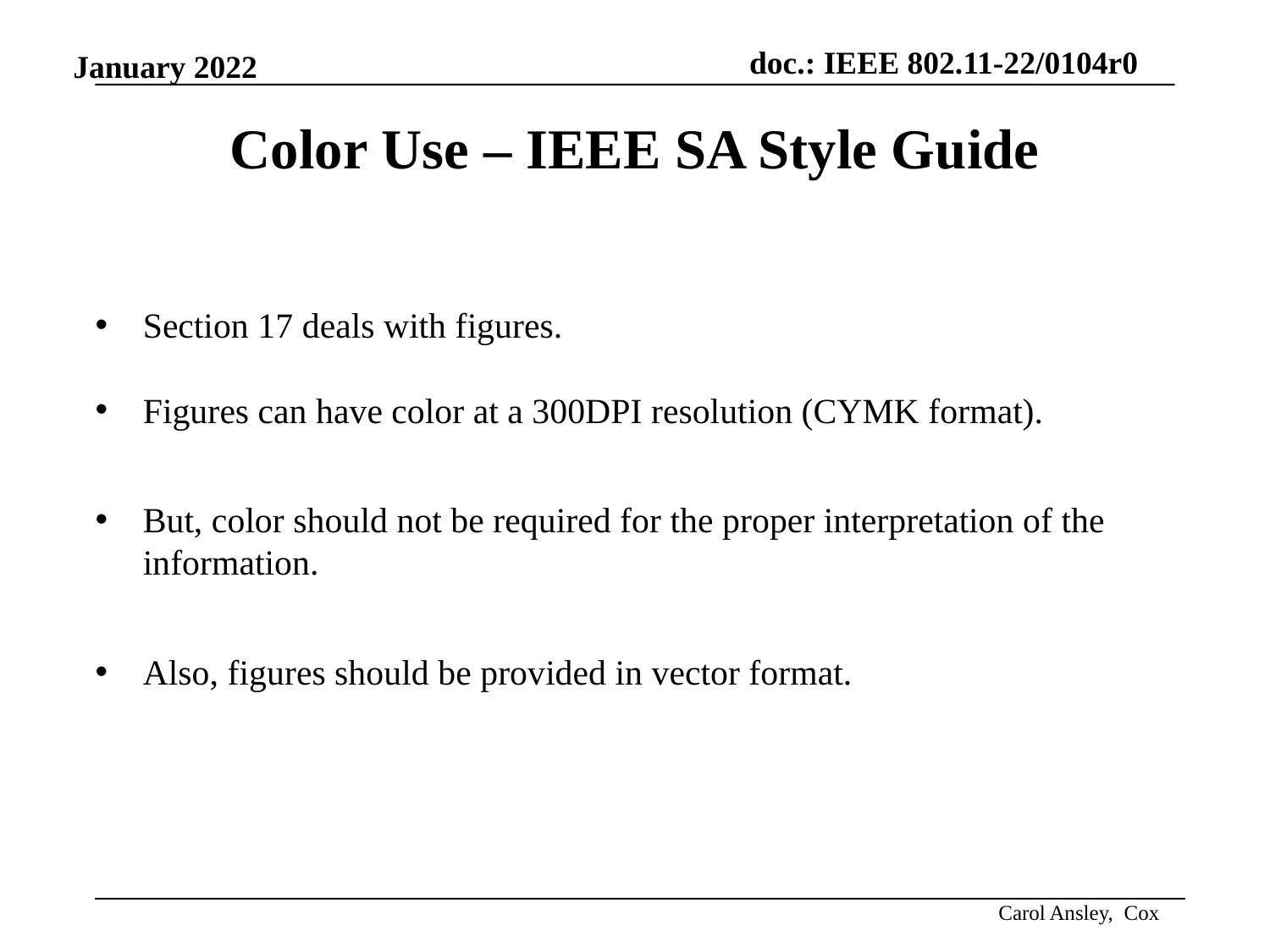

# Color Use – IEEE SA Style Guide

Section 17 deals with figures.

Figures can have color at a 300DPI resolution (CYMK format).

But, color should not be required for the proper interpretation of the information.

Also, figures should be provided in vector format.